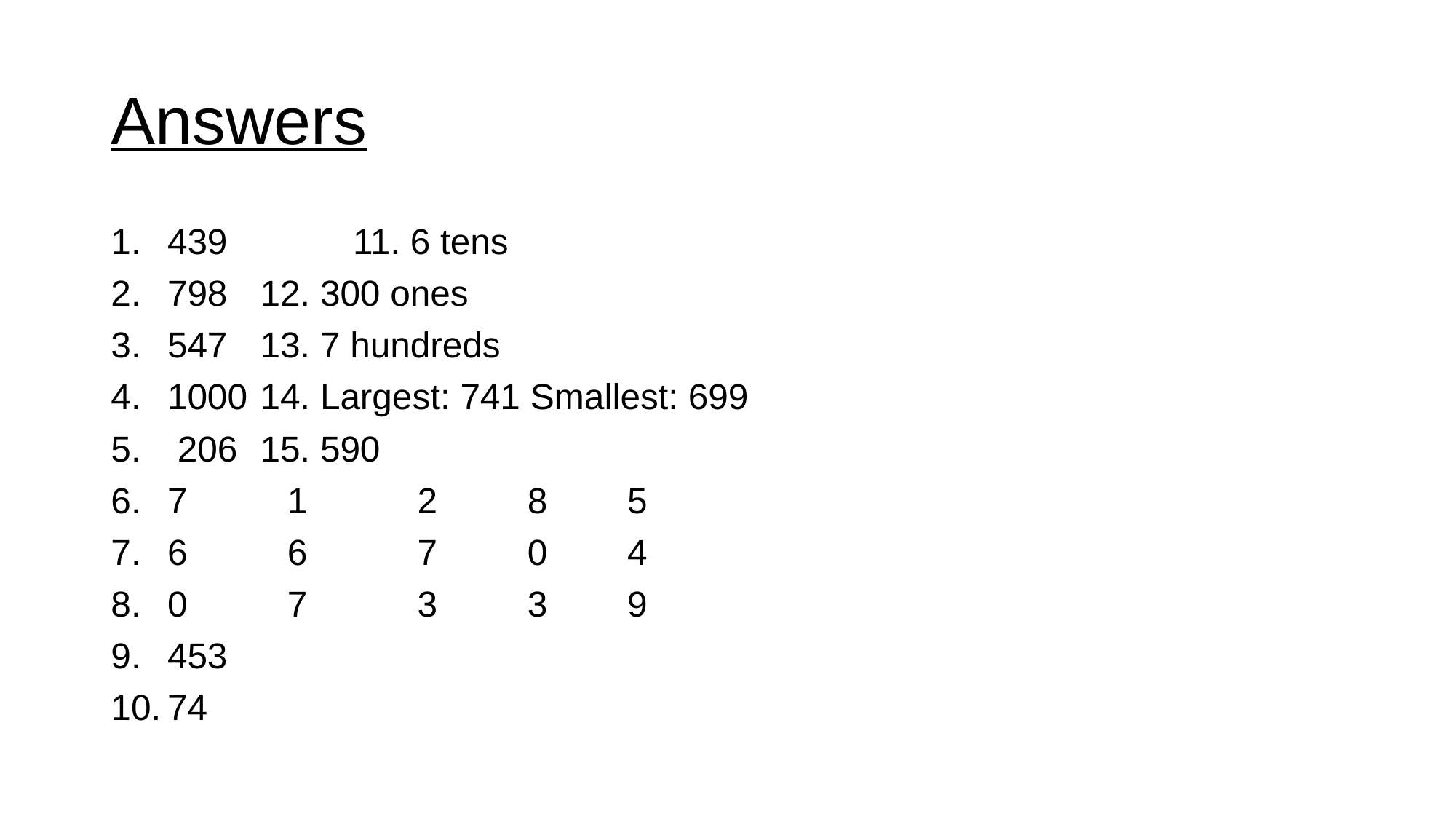

# Answers
439 					 	11. 6 tens
798						12. 300 ones
547						13. 7 hundreds
1000						14. Largest: 741 Smallest: 699
 206						15. 590
7          1           2         8        5
6          6           7         0        4
0          7           3         3        9
453
74